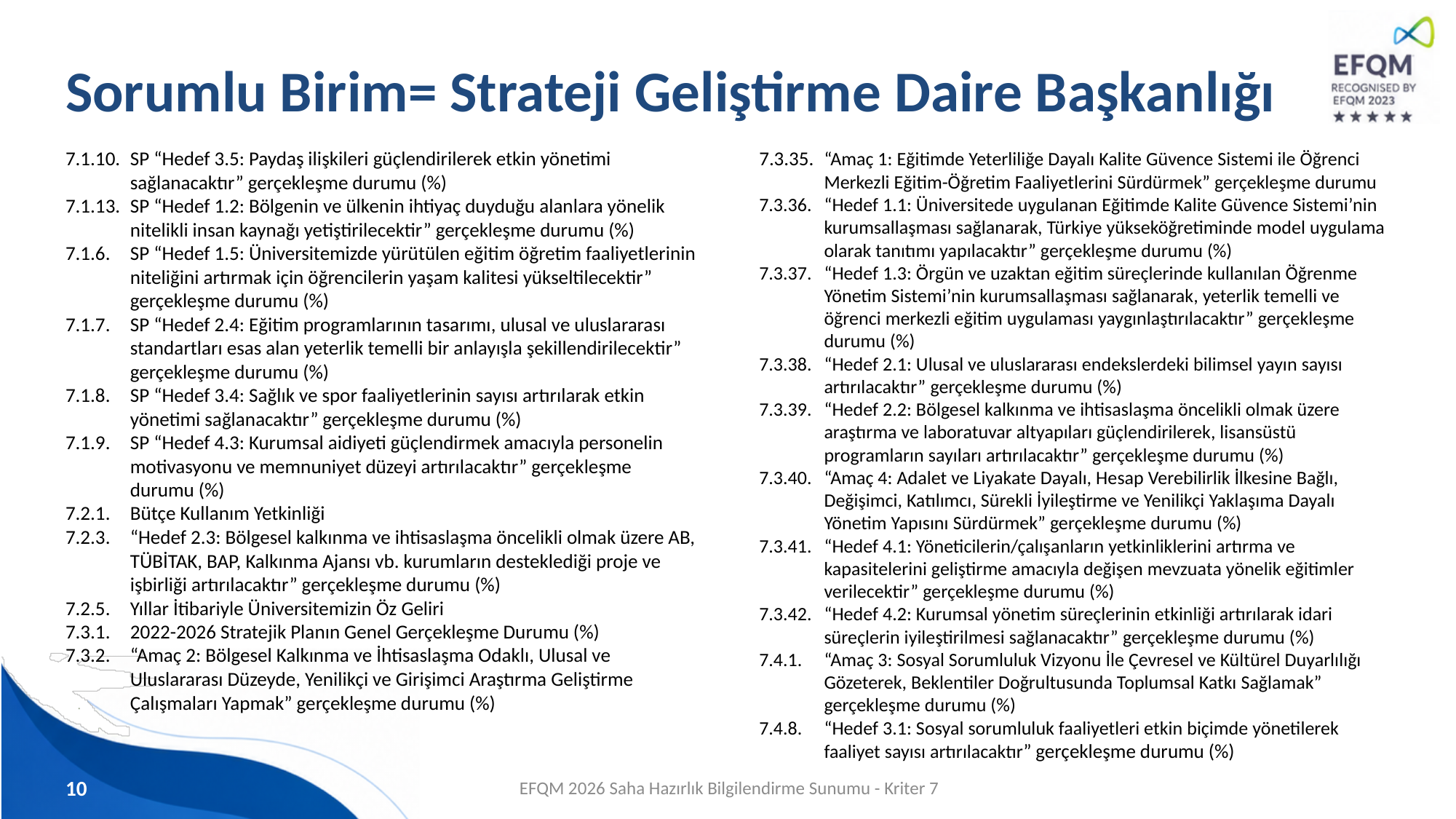

# Sorumlu Birim= Strateji Geliştirme Daire Başkanlığı
7.1.10.	SP “Hedef 3.5: Paydaş ilişkileri güçlendirilerek etkin yönetimi sağlanacaktır” gerçekleşme durumu (%)
7.1.13.	SP “Hedef 1.2: Bölgenin ve ülkenin ihtiyaç duyduğu alanlara yönelik nitelikli insan kaynağı yetiştirilecektir” gerçekleşme durumu (%)
7.1.6.	SP “Hedef 1.5: Üniversitemizde yürütülen eğitim öğretim faaliyetlerinin niteliğini artırmak için öğrencilerin yaşam kalitesi yükseltilecektir” gerçekleşme durumu (%)
7.1.7.	SP “Hedef 2.4: Eğitim programlarının tasarımı, ulusal ve uluslararası standartları esas alan yeterlik temelli bir anlayışla şekillendirilecektir” gerçekleşme durumu (%)
7.1.8.	SP “Hedef 3.4: Sağlık ve spor faaliyetlerinin sayısı artırılarak etkin yönetimi sağlanacaktır” gerçekleşme durumu (%)
7.1.9.	SP “Hedef 4.3: Kurumsal aidiyeti güçlendirmek amacıyla personelin motivasyonu ve memnuniyet düzeyi artırılacaktır” gerçekleşme durumu (%)
7.2.1.	Bütçe Kullanım Yetkinliği
7.2.3.	“Hedef 2.3: Bölgesel kalkınma ve ihtisaslaşma öncelikli olmak üzere AB, TÜBİTAK, BAP, Kalkınma Ajansı vb. kurumların desteklediği proje ve işbirliği artırılacaktır” gerçekleşme durumu (%)
7.2.5.	Yıllar İtibariyle Üniversitemizin Öz Geliri
7.3.1.	2022-2026 Stratejik Planın Genel Gerçekleşme Durumu (%)
7.3.2.	“Amaç 2: Bölgesel Kalkınma ve İhtisaslaşma Odaklı, Ulusal ve Uluslararası Düzeyde, Yenilikçi ve Girişimci Araştırma Geliştirme Çalışmaları Yapmak” gerçekleşme durumu (%)
7.3.35.	“Amaç 1: Eğitimde Yeterliliğe Dayalı Kalite Güvence Sistemi ile Öğrenci Merkezli Eğitim-Öğretim Faaliyetlerini Sürdürmek” gerçekleşme durumu
7.3.36.	“Hedef 1.1: Üniversitede uygulanan Eğitimde Kalite Güvence Sistemi’nin kurumsallaşması sağlanarak, Türkiye yükseköğretiminde model uygulama olarak tanıtımı yapılacaktır” gerçekleşme durumu (%)
7.3.37.	“Hedef 1.3: Örgün ve uzaktan eğitim süreçlerinde kullanılan Öğrenme Yönetim Sistemi’nin kurumsallaşması sağlanarak, yeterlik temelli ve öğrenci merkezli eğitim uygulaması yaygınlaştırılacaktır” gerçekleşme durumu (%)
7.3.38.	“Hedef 2.1: Ulusal ve uluslararası endekslerdeki bilimsel yayın sayısı artırılacaktır” gerçekleşme durumu (%)
7.3.39.	“Hedef 2.2: Bölgesel kalkınma ve ihtisaslaşma öncelikli olmak üzere araştırma ve laboratuvar altyapıları güçlendirilerek, lisansüstü programların sayıları artırılacaktır” gerçekleşme durumu (%)
7.3.40.	“Amaç 4: Adalet ve Liyakate Dayalı, Hesap Verebilirlik İlkesine Bağlı, Değişimci, Katılımcı, Sürekli İyileştirme ve Yenilikçi Yaklaşıma Dayalı Yönetim Yapısını Sürdürmek” gerçekleşme durumu (%)
7.3.41.	“Hedef 4.1: Yöneticilerin/çalışanların yetkinliklerini artırma ve kapasitelerini geliştirme amacıyla değişen mevzuata yönelik eğitimler verilecektir” gerçekleşme durumu (%)
7.3.42.	“Hedef 4.2: Kurumsal yönetim süreçlerinin etkinliği artırılarak idari süreçlerin iyileştirilmesi sağlanacaktır” gerçekleşme durumu (%)
7.4.1.	“Amaç 3: Sosyal Sorumluluk Vizyonu İle Çevresel ve Kültürel Duyarlılığı Gözeterek, Beklentiler Doğrultusunda Toplumsal Katkı Sağlamak” gerçekleşme durumu (%)
7.4.8.	“Hedef 3.1: Sosyal sorumluluk faaliyetleri etkin biçimde yönetilerek faaliyet sayısı artırılacaktır” gerçekleşme durumu (%)
10
EFQM 2026 Saha Hazırlık Bilgilendirme Sunumu - Kriter 7